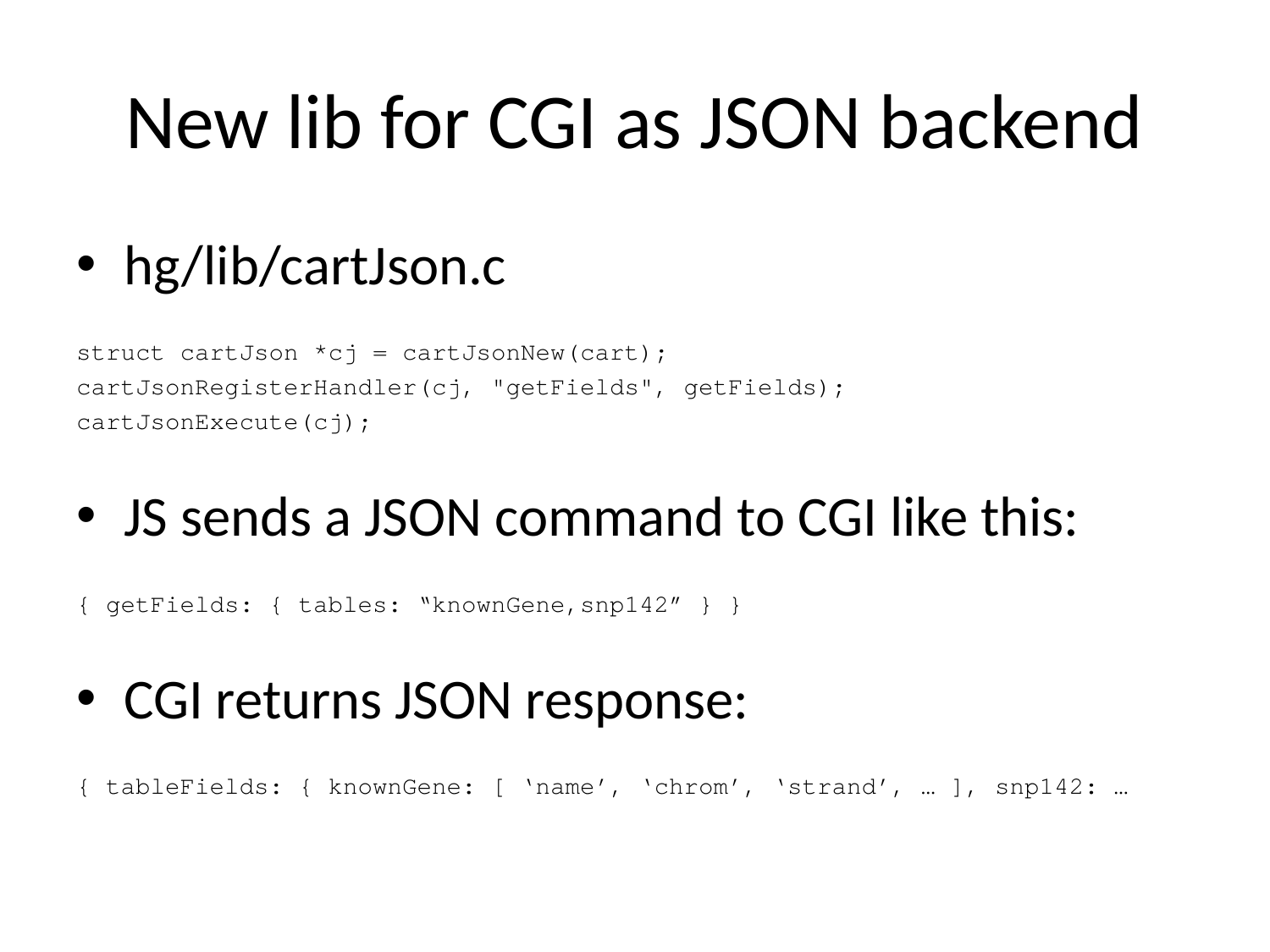

# New lib for CGI as JSON backend
hg/lib/cartJson.c

struct cartJson *cj = cartJsonNew(cart);
cartJsonRegisterHandler(cj, "getFields", getFields);
cartJsonExecute(cj);

JS sends a JSON command to CGI like this:

{ getFields: { tables: “knownGene,snp142” } }

CGI returns JSON response:

{ tableFields: { knownGene: [ ‘name’, ‘chrom’, ‘strand’, … ], snp142: …